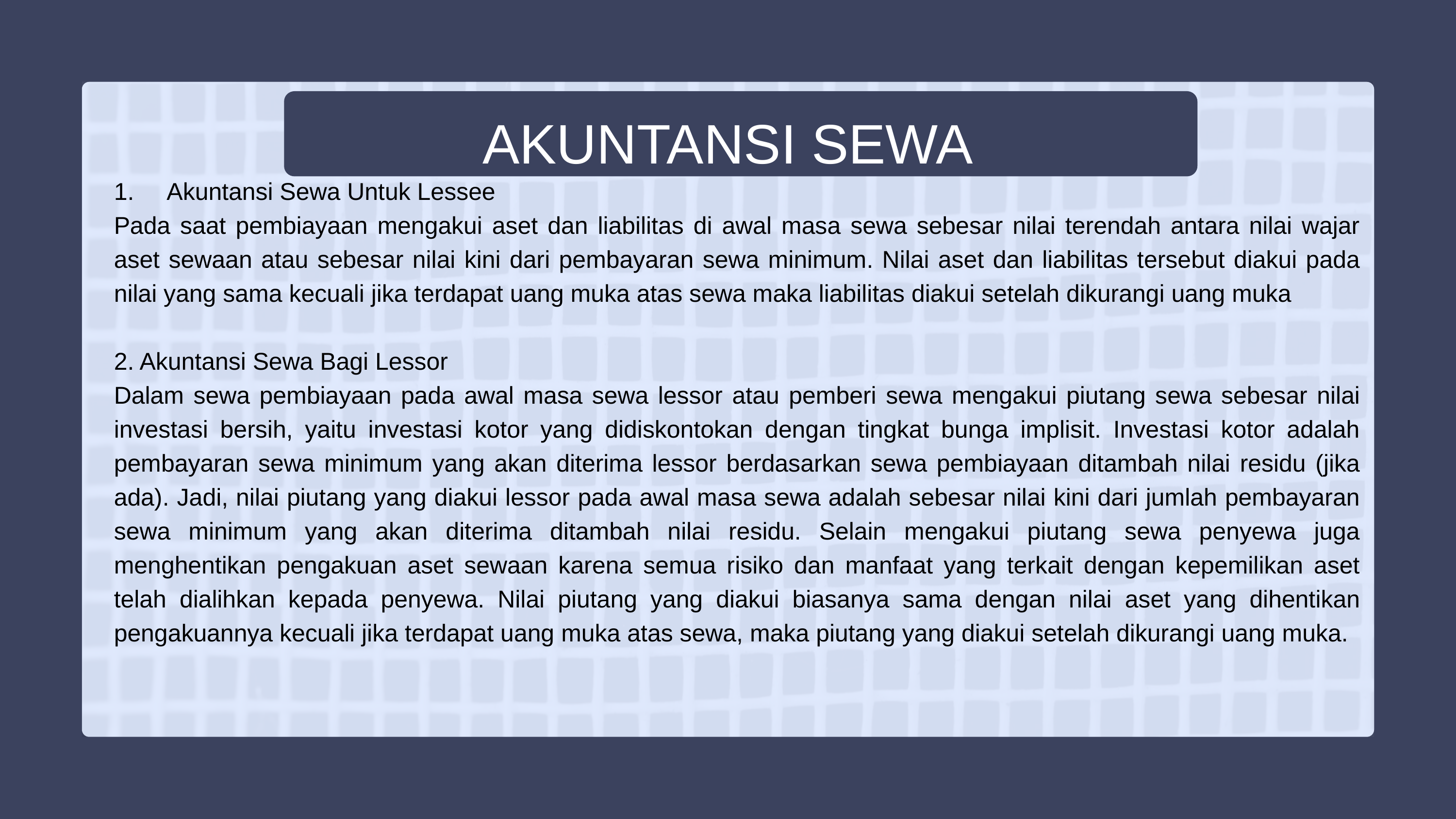

AKUNTANSI SEWA

1.     Akuntansi Sewa Untuk Lessee
Pada saat pembiayaan mengakui aset dan liabilitas di awal masa sewa sebesar nilai terendah antara nilai wajar aset sewaan atau sebesar nilai kini dari pembayaran sewa minimum. Nilai aset dan liabilitas tersebut diakui pada nilai yang sama kecuali jika terdapat uang muka atas sewa maka liabilitas diakui setelah dikurangi uang muka

2. Akuntansi Sewa Bagi Lessor
Dalam sewa pembiayaan pada awal masa sewa lessor atau pemberi sewa mengakui piutang sewa sebesar nilai investasi bersih, yaitu investasi kotor yang didiskontokan dengan tingkat bunga implisit. Investasi kotor adalah pembayaran sewa minimum yang akan diterima lessor berdasarkan sewa pembiayaan ditambah nilai residu (jika ada). Jadi, nilai piutang yang diakui lessor pada awal masa sewa adalah sebesar nilai kini dari jumlah pembayaran sewa minimum yang akan diterima ditambah nilai residu. Selain mengakui piutang sewa penyewa juga menghentikan pengakuan aset sewaan karena semua risiko dan manfaat yang terkait dengan kepemilikan aset telah dialihkan kepada penyewa. Nilai piutang yang diakui biasanya sama dengan nilai aset yang dihentikan pengakuannya kecuali jika terdapat uang muka atas sewa, maka piutang yang diakui setelah dikurangi uang muka.